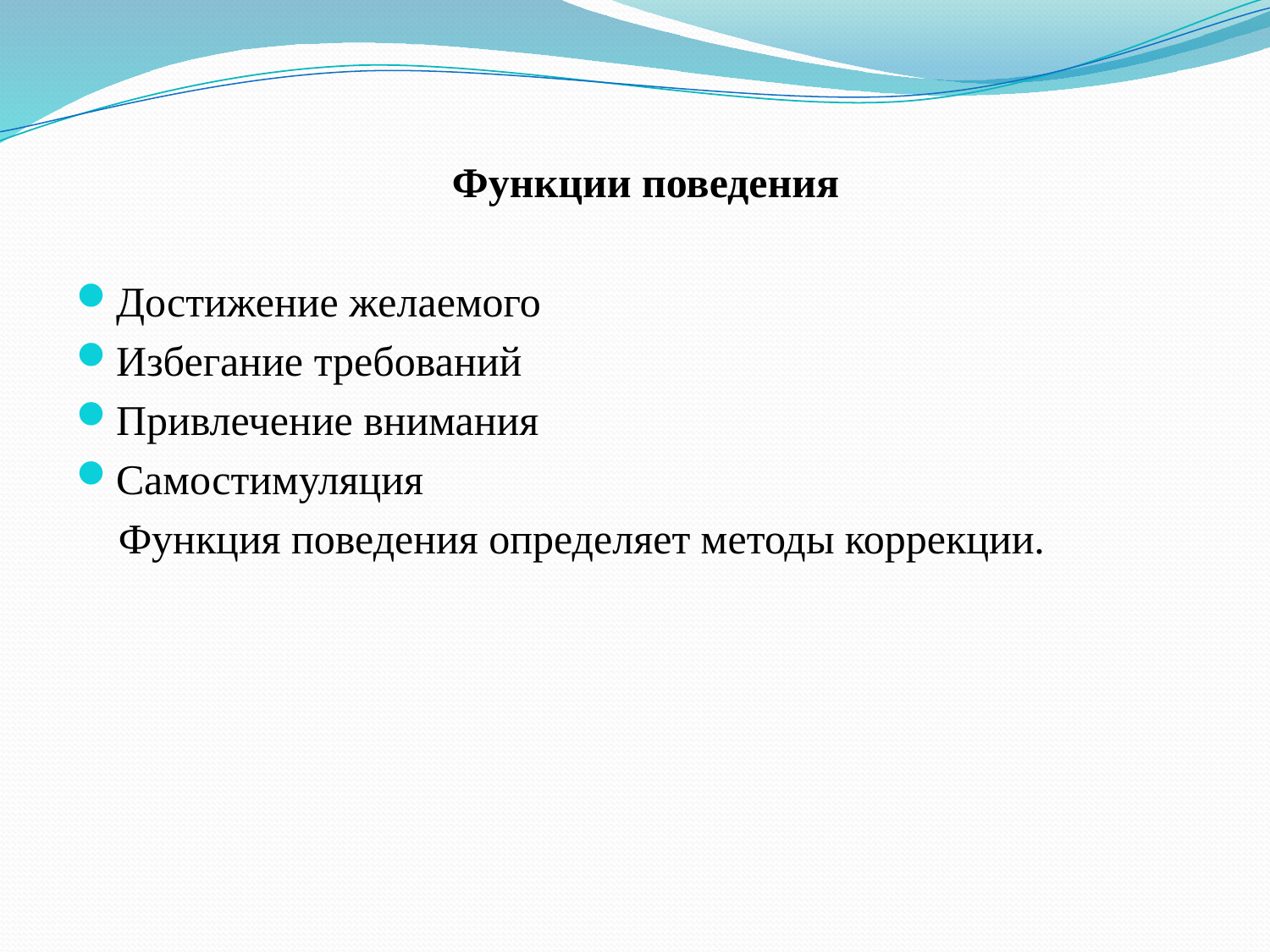

# Функции поведения
Достижение желаемого
Избегание требований
Привлечение внимания
Самостимуляция
    Функция поведения определяет методы коррекции.